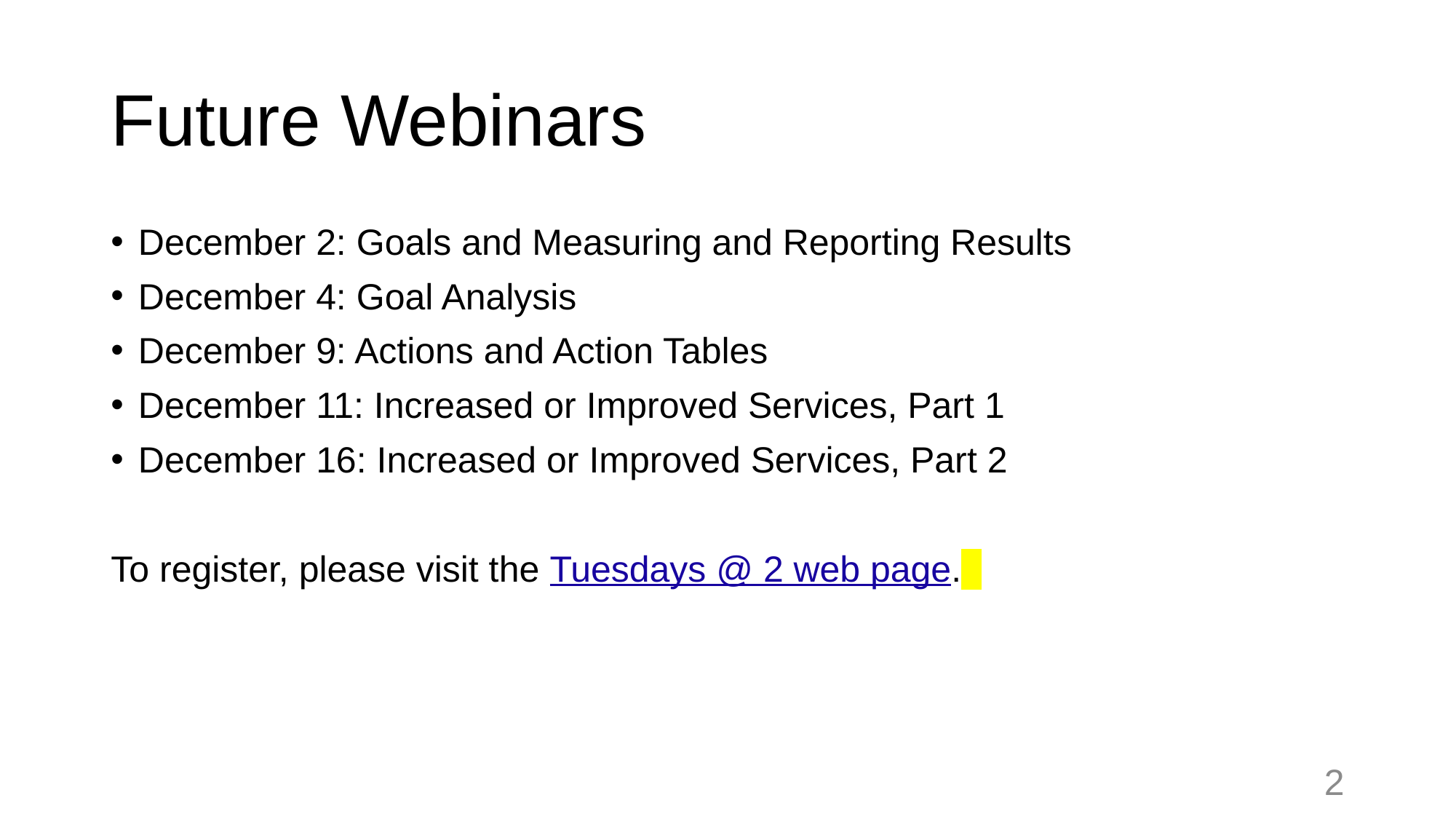

# Future Webinars
December 2: Goals and Measuring and Reporting Results
December 4: Goal Analysis
December 9: Actions and Action Tables
December 11: Increased or Improved Services, Part 1
December 16: Increased or Improved Services, Part 2

To register, please visit the Tuesdays @ 2 web page.
2